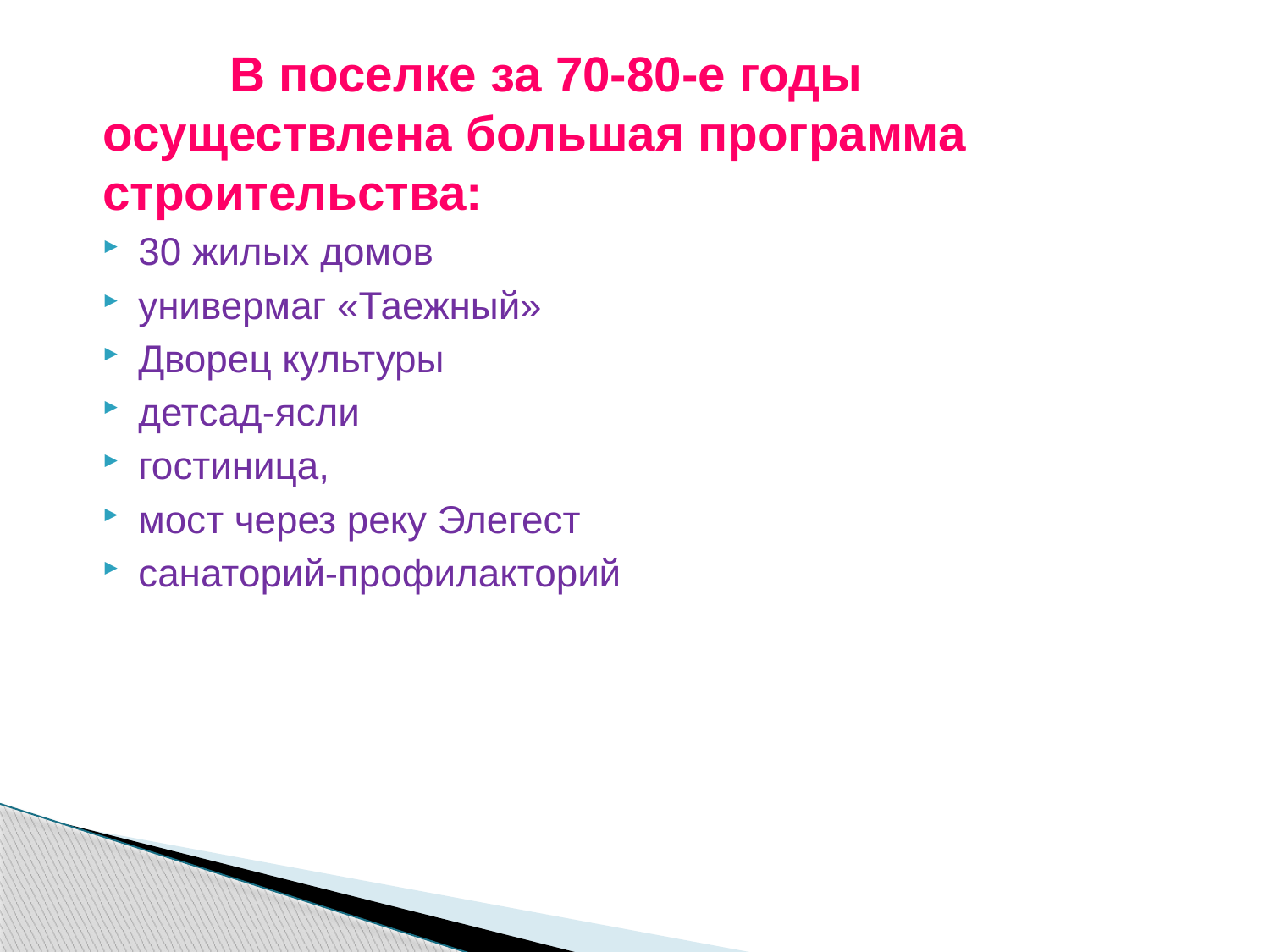

В поселке за 70-80-е годы осуществлена большая программа строительства:
30 жилых домов
универмаг «Таежный»
Дворец культуры
детсад-ясли
гостиница,
мост через реку Элегест
санаторий-профилакторий